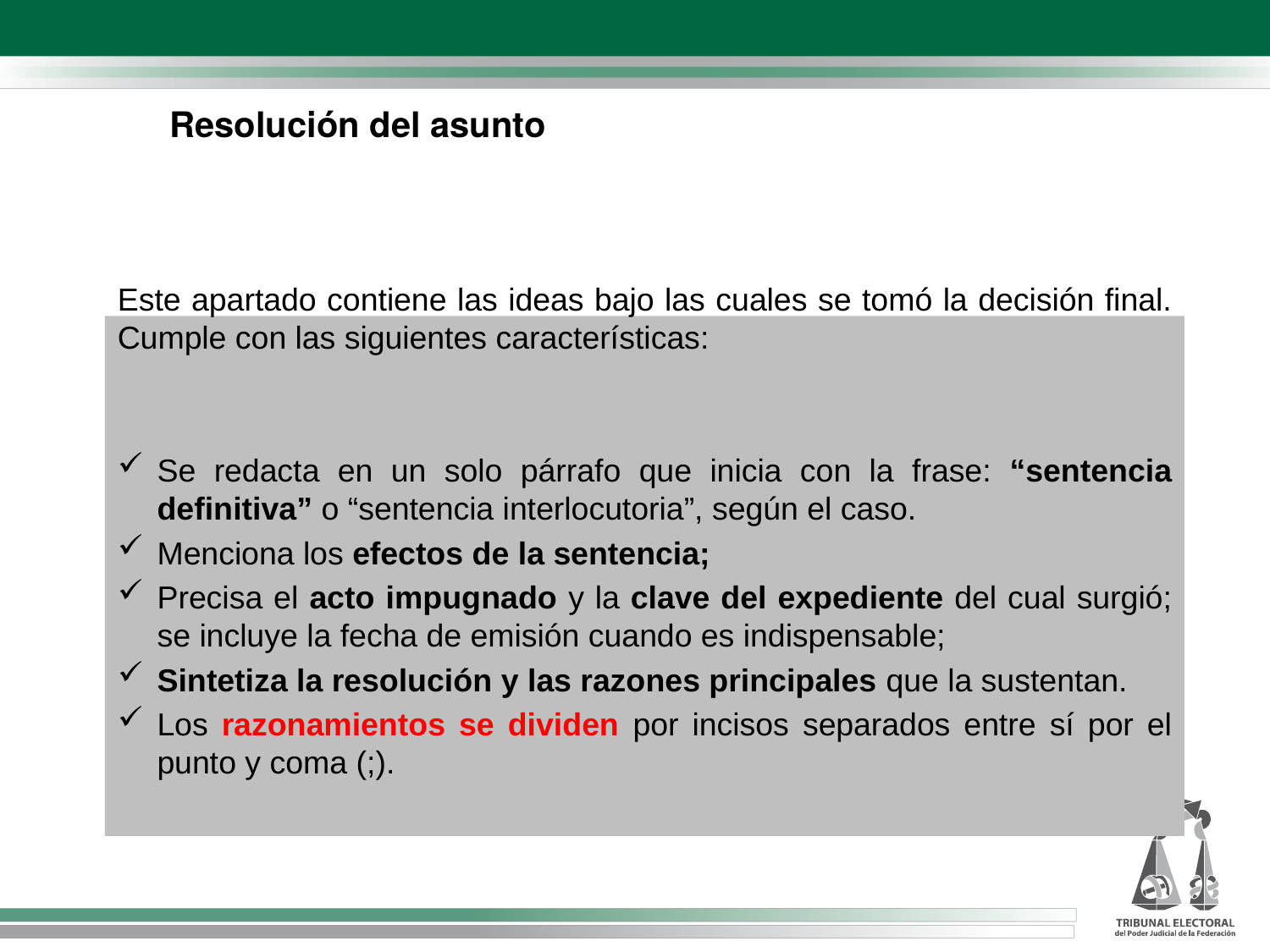

Resolución del asunto
Este apartado contiene las ideas bajo las cuales se tomó la decisión final. Cumple con las siguientes características:

Se redacta en un solo párrafo que inicia con la frase: “sentencia definitiva” o “sentencia interlocutoria”, según el caso.
Menciona los efectos de la sentencia;
Precisa el acto impugnado y la clave del expediente del cual surgió; se incluye la fecha de emisión cuando es indispensable;
Sintetiza la resolución y las razones principales que la sustentan.
Los razonamientos se dividen por incisos separados entre sí por el punto y coma (;).